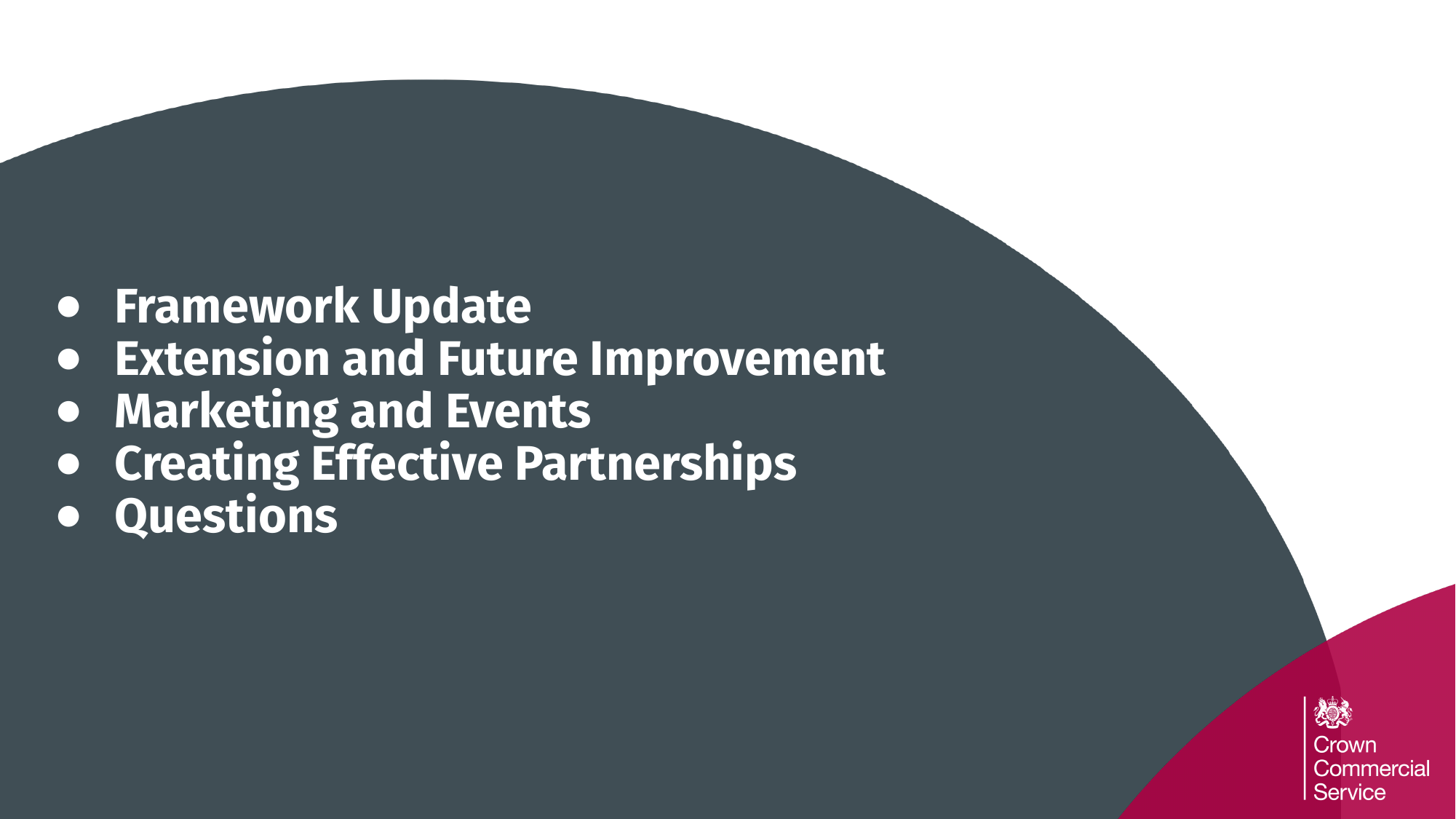

# Framework Update
Extension and Future Improvement
Marketing and Events
Creating Effective Partnerships
Questions